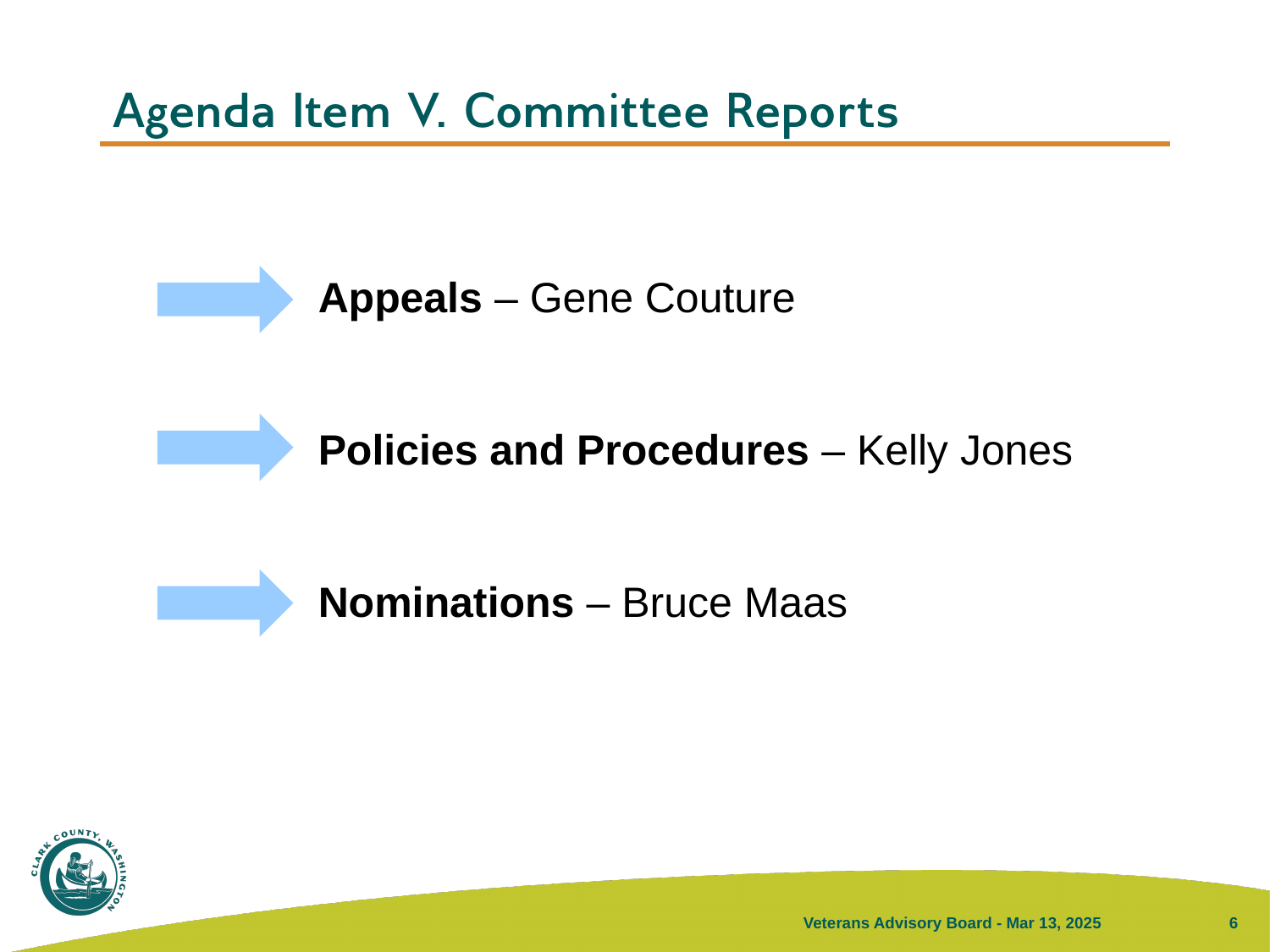

# Agenda Item V. Committee Reports
Appeals – Gene Couture

Policies and Procedures – Kelly Jones

Nominations – Bruce Maas

Veterans Advisory Board - Mar 13, 2025
6